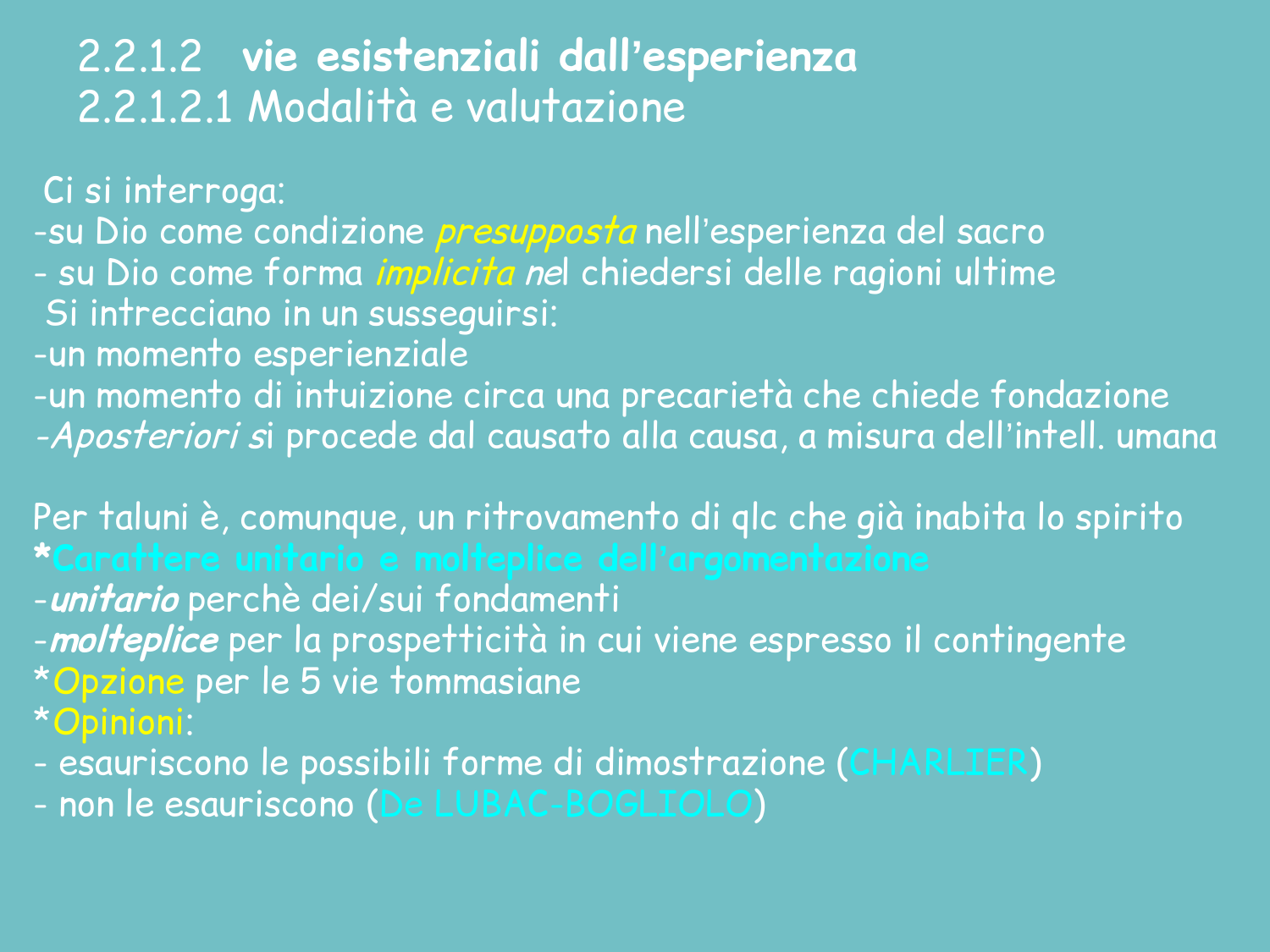

# 2.2.1.2   vie esistenziali dall’esperienza 2.2.1.2.1 Modalità e valutazione
 Ci si interroga:
-su Dio come condizione presupposta nell’esperienza del sacro
- su Dio come forma implicita nel chiedersi delle ragioni ultime
 Si intrecciano in un susseguirsi:
-un momento esperienziale
-un momento di intuizione circa una precarietà che chiede fondazione
-Aposteriori si procede dal causato alla causa, a misura dell’intell. umana

Per taluni è, comunque, un ritrovamento di qlc che già inabita lo spirito
*Carattere unitario e molteplice dell’argomentazione
-unitario perchè dei/sui fondamenti
-molteplice per la prospetticità in cui viene espresso il contingente
*Opzione per le 5 vie tommasiane
*Opinioni:
- esauriscono le possibili forme di dimostrazione (CHARLIER)
- non le esauriscono (De LUBAC-BOGLIOLO)